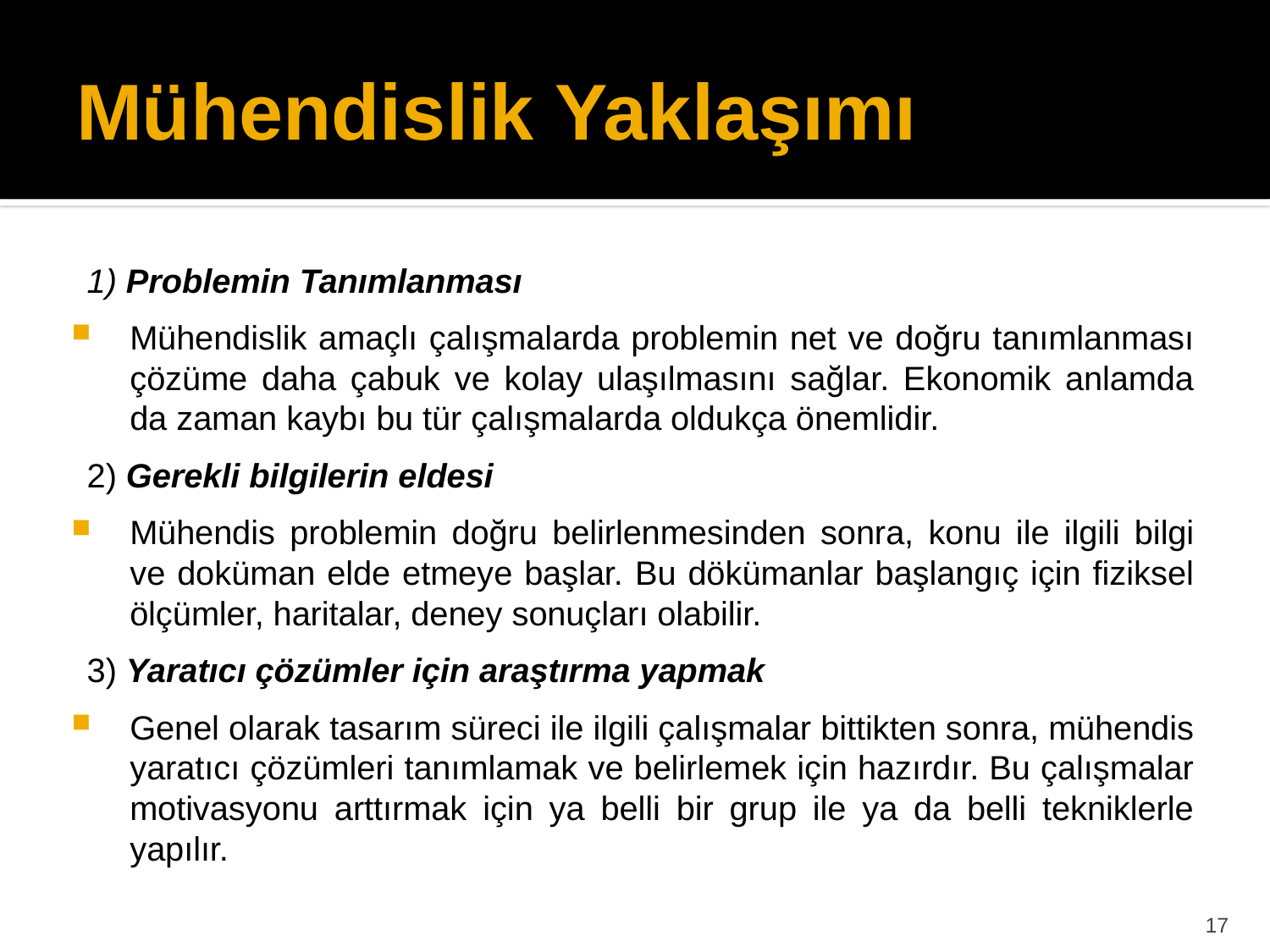

# Mühendislik Yaklaşımı
1) Problemin Tanımlanması
Mühendislik amaçlı çalışmalarda problemin net ve doğru tanımlanması çözüme daha çabuk ve kolay ulaşılmasını sağlar. Ekonomik anlamda da zaman kaybı bu tür çalışmalarda oldukça önemlidir.
2) Gerekli bilgilerin eldesi
Mühendis problemin doğru belirlenmesinden sonra, konu ile ilgili bilgi ve doküman elde etmeye başlar. Bu dökümanlar başlangıç için fiziksel ölçümler, haritalar, deney sonuçları olabilir.
3) Yaratıcı çözümler için araştırma yapmak
Genel olarak tasarım süreci ile ilgili çalışmalar bittikten sonra, mühendis yaratıcı çözümleri tanımlamak ve belirlemek için hazırdır. Bu çalışmalar motivasyonu arttırmak için ya belli bir grup ile ya da belli tekniklerle yapılır.

17